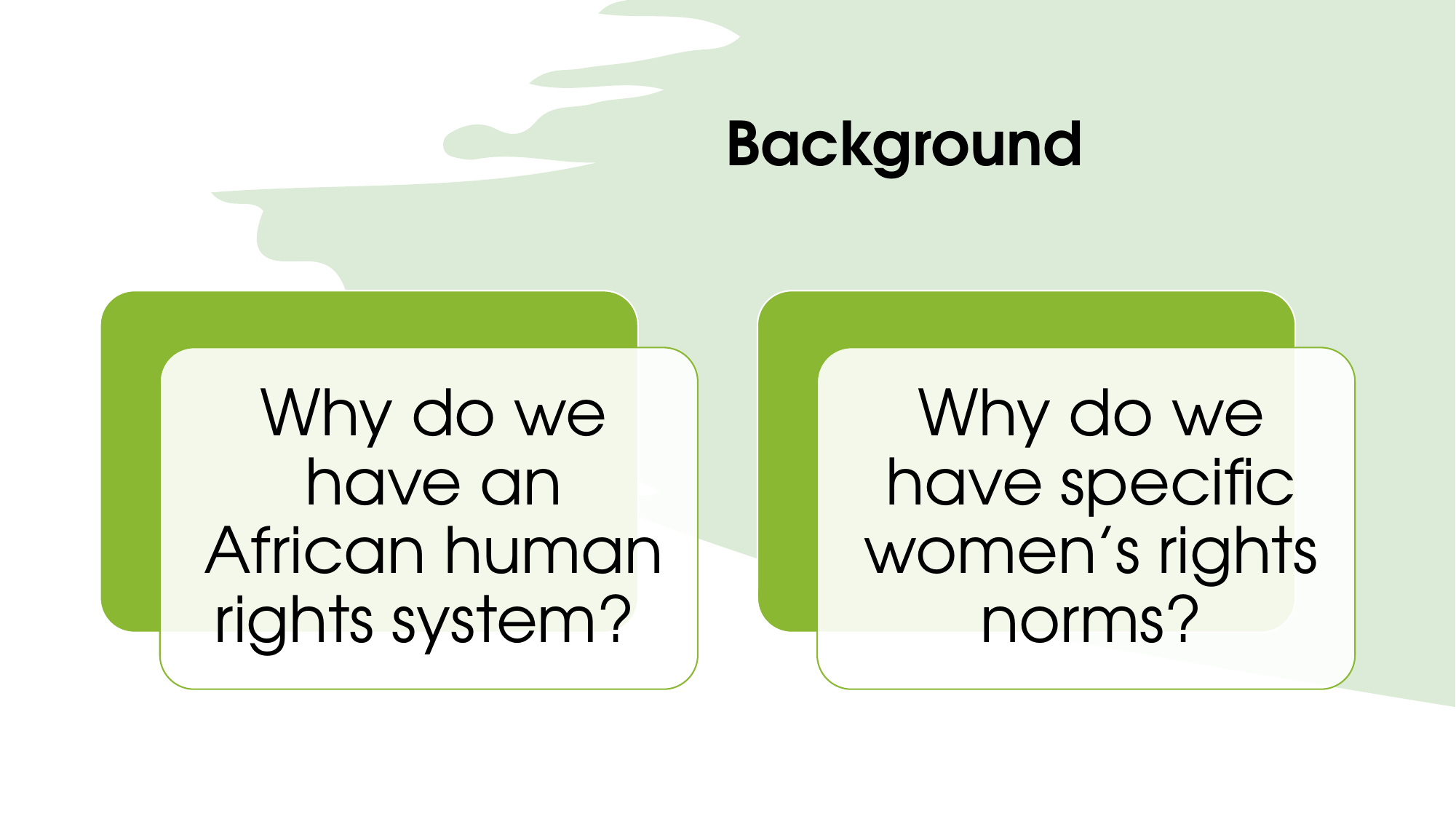

# Background
Why do we have an African human rights system?
Why do we have specific women’s rights norms?